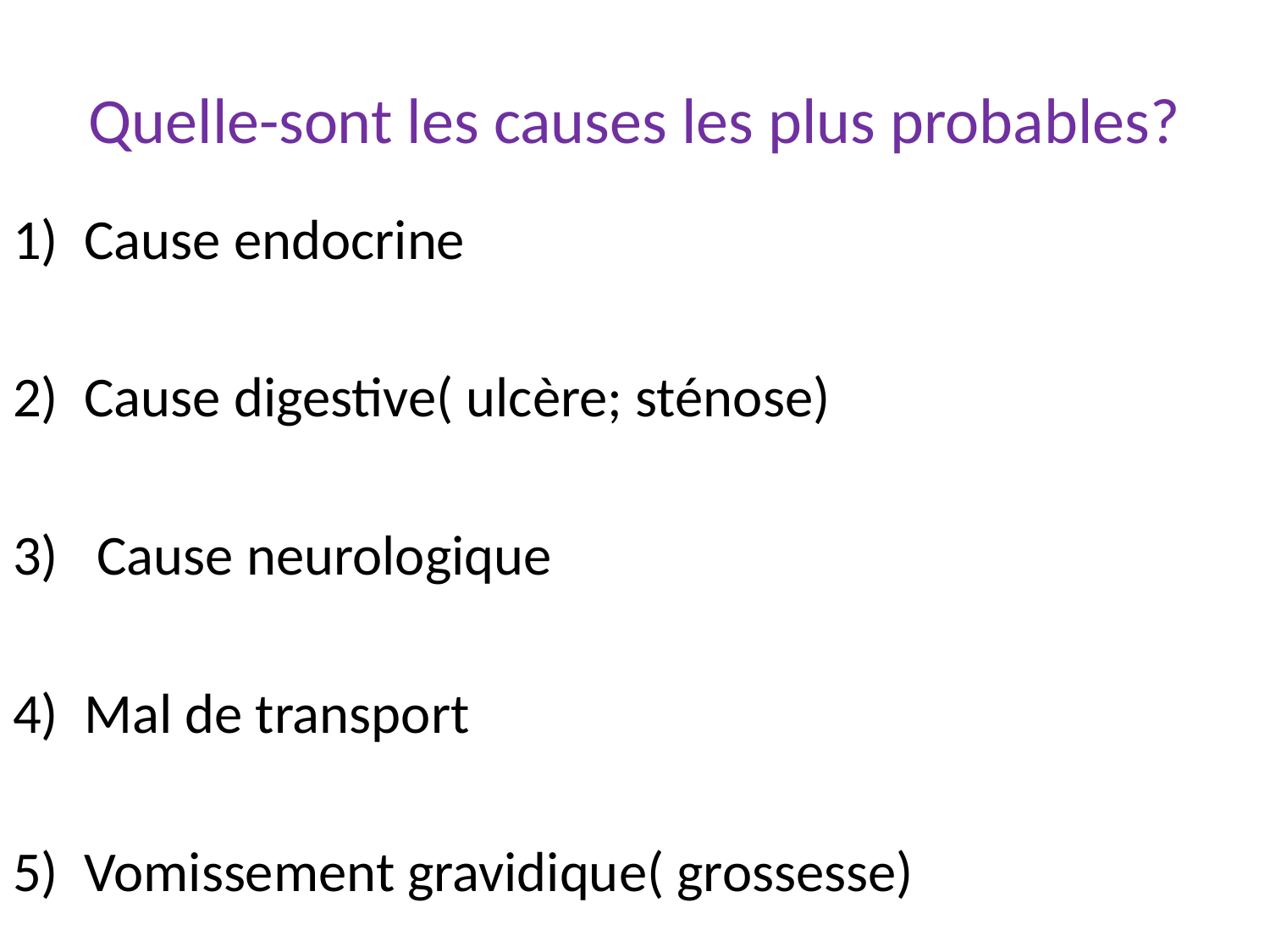

# Quelle-sont les causes les plus probables?
Cause endocrine

Cause digestive( ulcère; sténose)

 Cause neurologique

Mal de transport

Vomissement gravidique( grossesse)